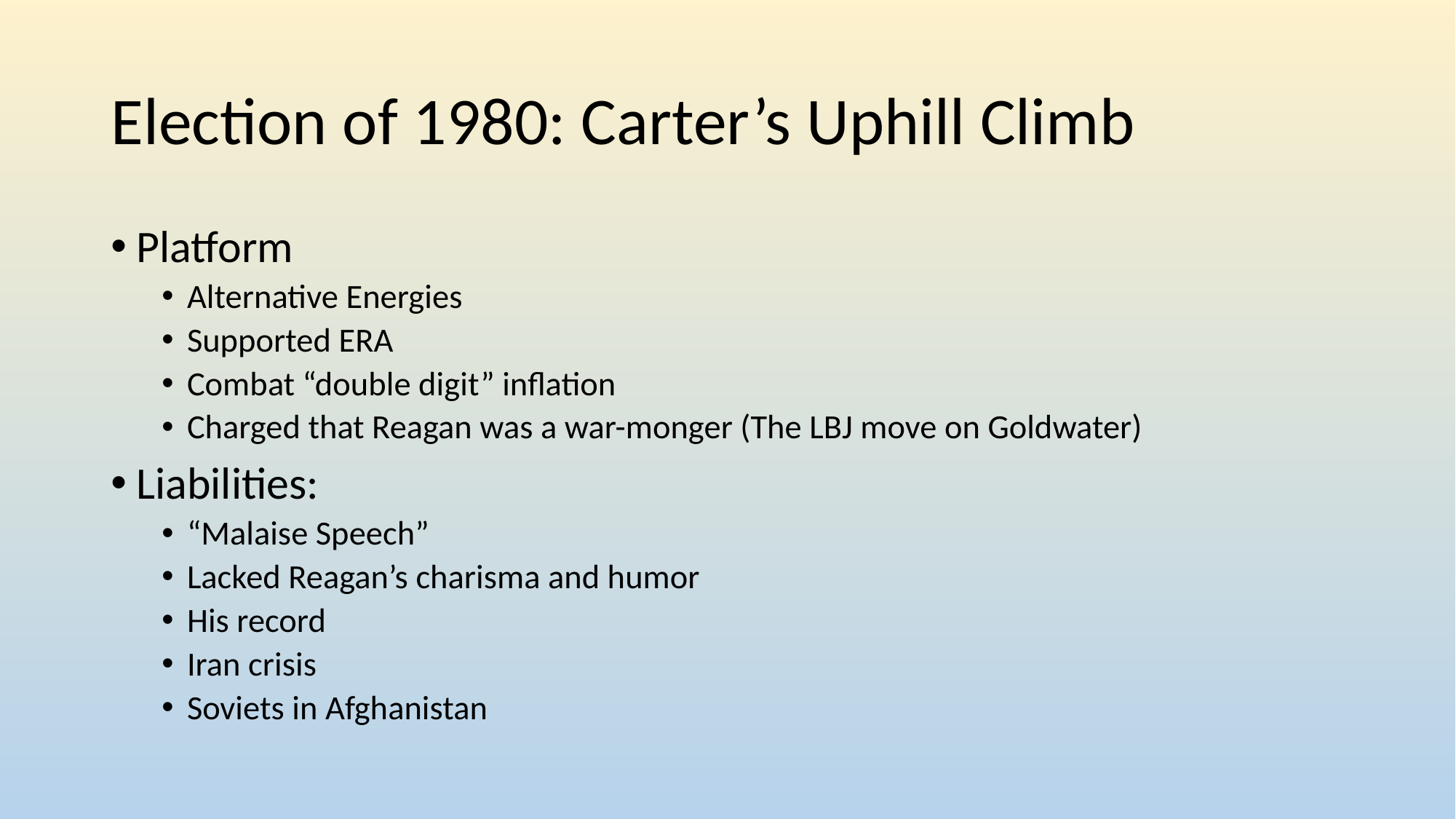

# Election of 1980: Carter’s Uphill Climb
Platform
Alternative Energies
Supported ERA
Combat “double digit” inflation
Charged that Reagan was a war-monger (The LBJ move on Goldwater)
Liabilities:
“Malaise Speech”
Lacked Reagan’s charisma and humor
His record
Iran crisis
Soviets in Afghanistan